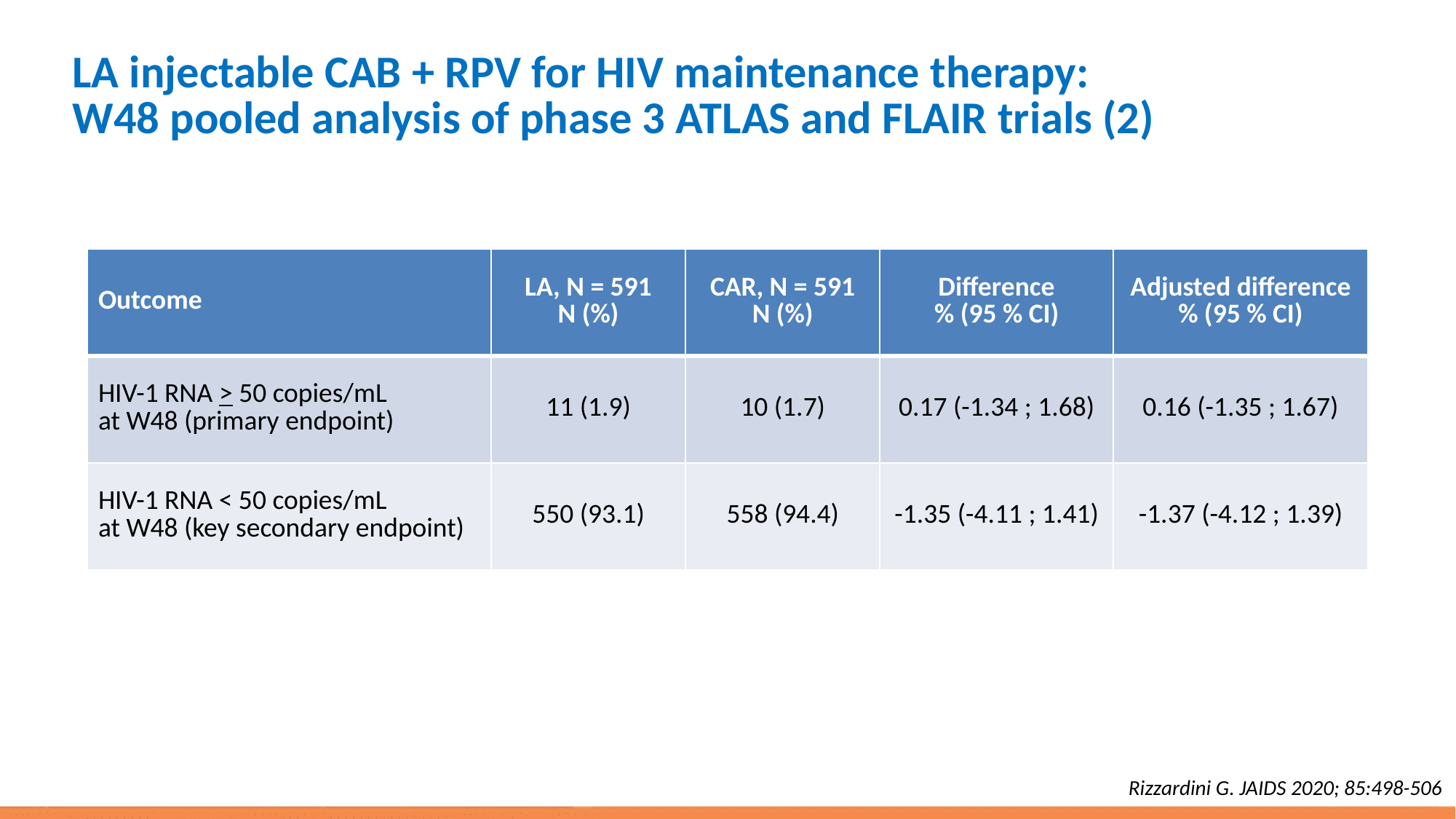

# LA injectable CAB + RPV for HIV maintenance therapy: W48 pooled analysis of phase 3 ATLAS and FLAIR trials (2)
| Outcome | LA, N = 591 N (%) | CAR, N = 591 N (%) | Difference % (95 % CI) | Adjusted difference % (95 % CI) |
| --- | --- | --- | --- | --- |
| HIV-1 RNA > 50 copies/mL at W48 (primary endpoint) | 11 (1.9) | 10 (1.7) | 0.17 (-1.34 ; 1.68) | 0.16 (-1.35 ; 1.67) |
| HIV-1 RNA < 50 copies/mL at W48 (key secondary endpoint) | 550 (93.1) | 558 (94.4) | -1.35 (-4.11 ; 1.41) | -1.37 (-4.12 ; 1.39) |
Rizzardini G. JAIDS 2020; 85:498-506